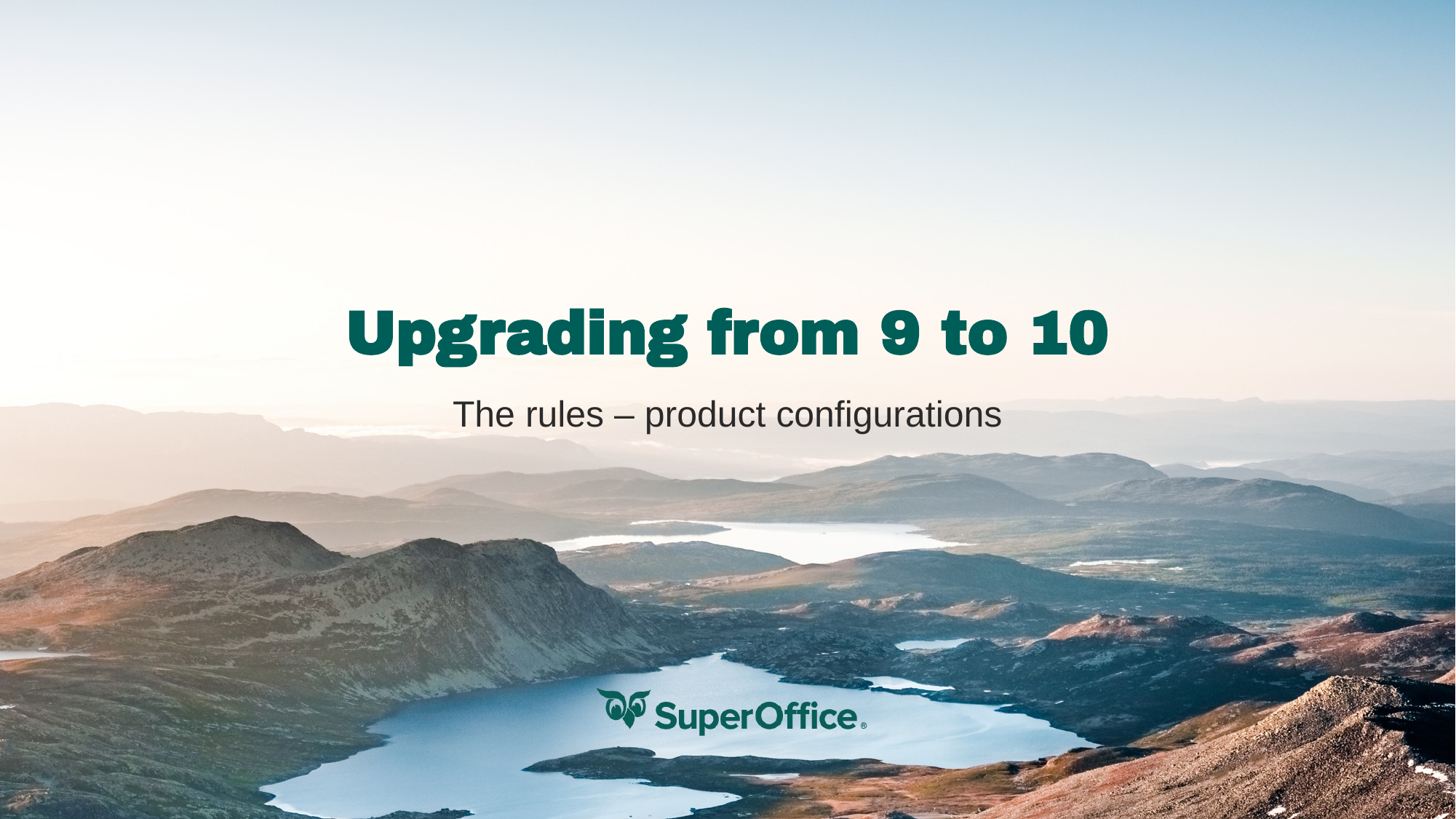

# Upgrading from 9 to 10
The rules – product configurations